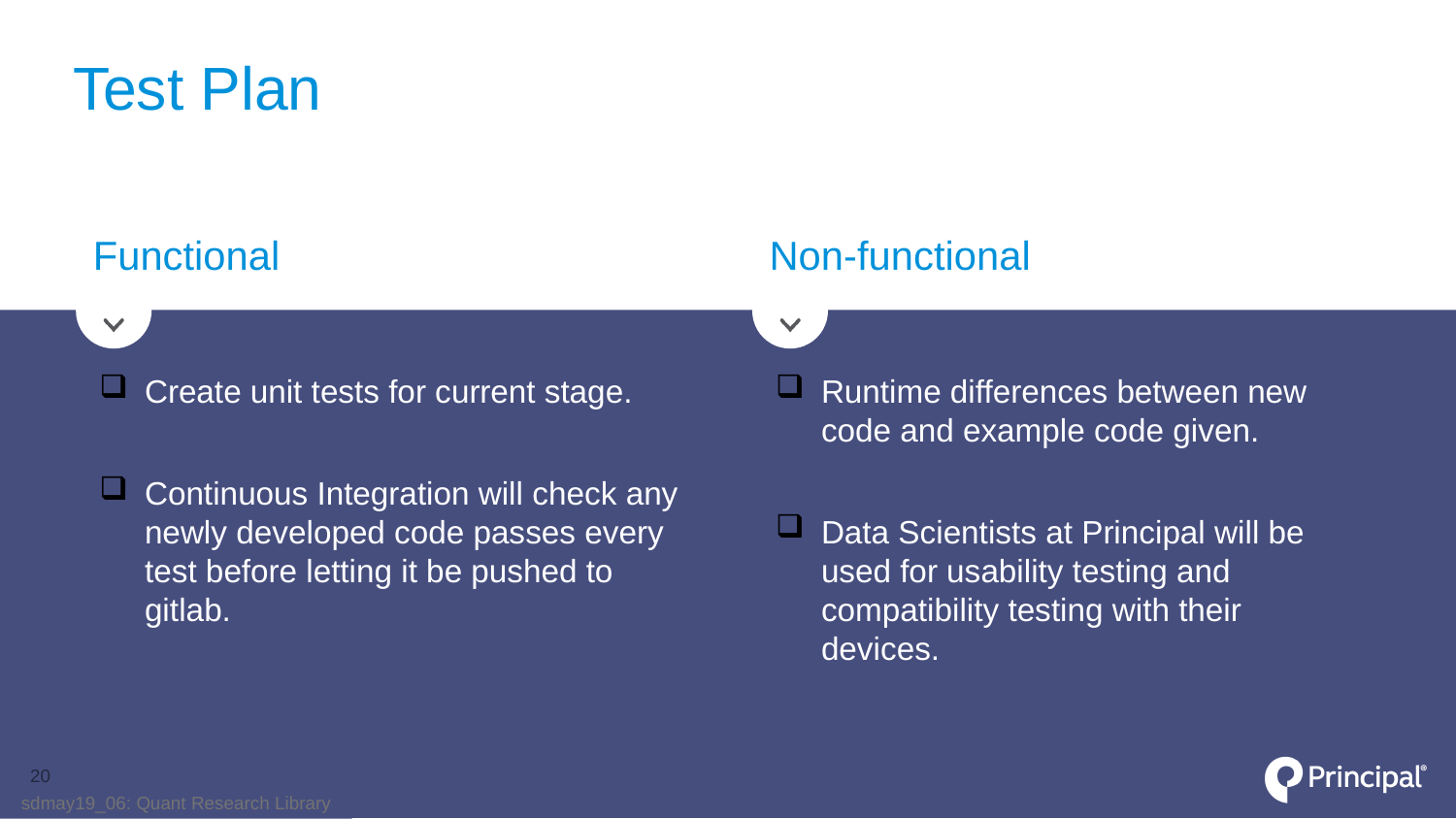

# Test Plan
Functional
Non-functional
Create unit tests for current stage.

Continuous Integration will check any newly developed code passes every test before letting it be pushed to gitlab.
Runtime differences between new code and example code given.

Data Scientists at Principal will be used for usability testing and compatibility testing with their devices.

20
Classification: Company Confidential
sdmay19_06: Quant Research Library